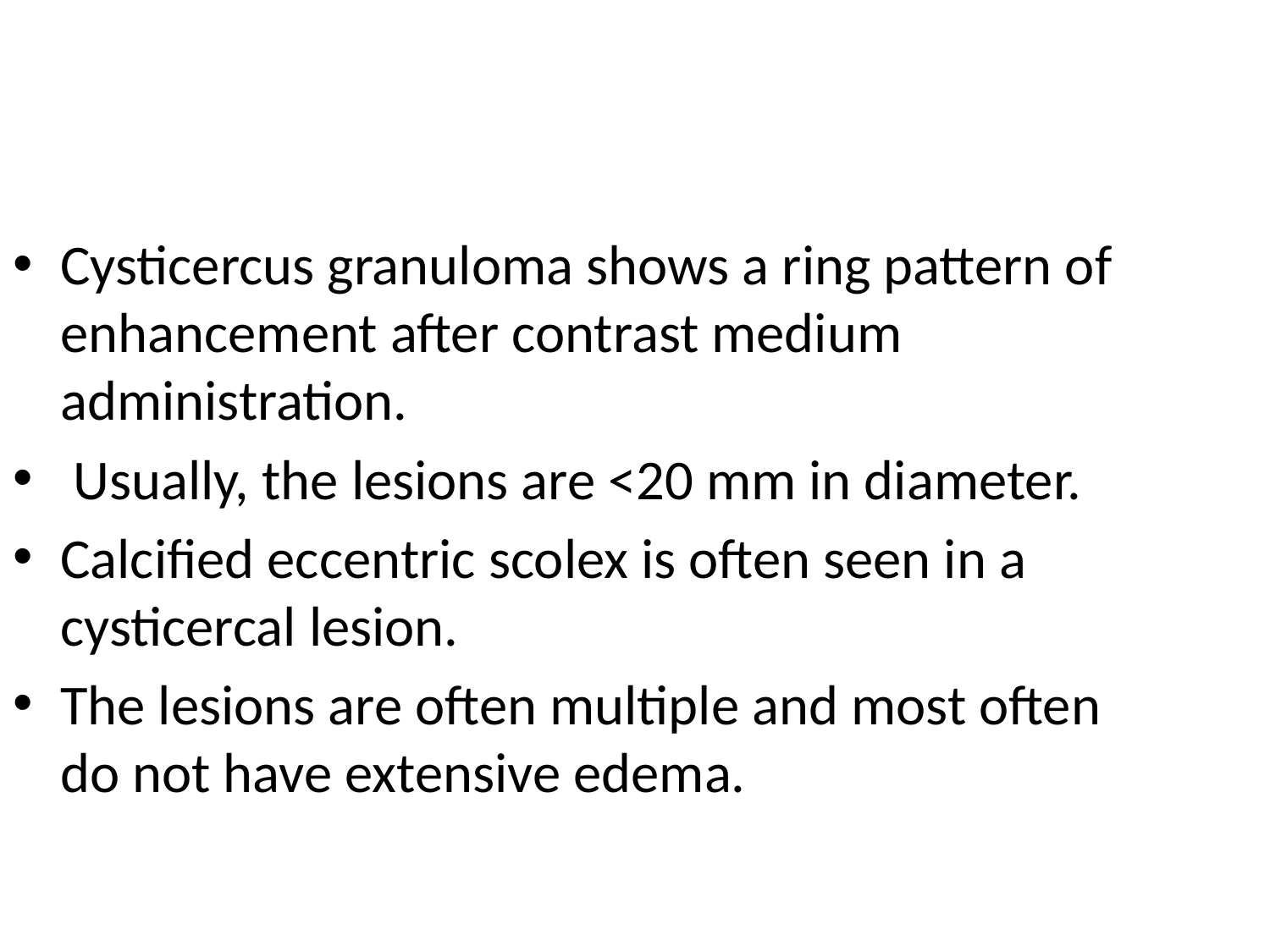

Cysticercus granuloma shows a ring pattern of enhancement after contrast medium administration.
 Usually, the lesions are <20 mm in diameter.
Calcified eccentric scolex is often seen in a cysticercal lesion.
The lesions are often multiple and most often do not have extensive edema.